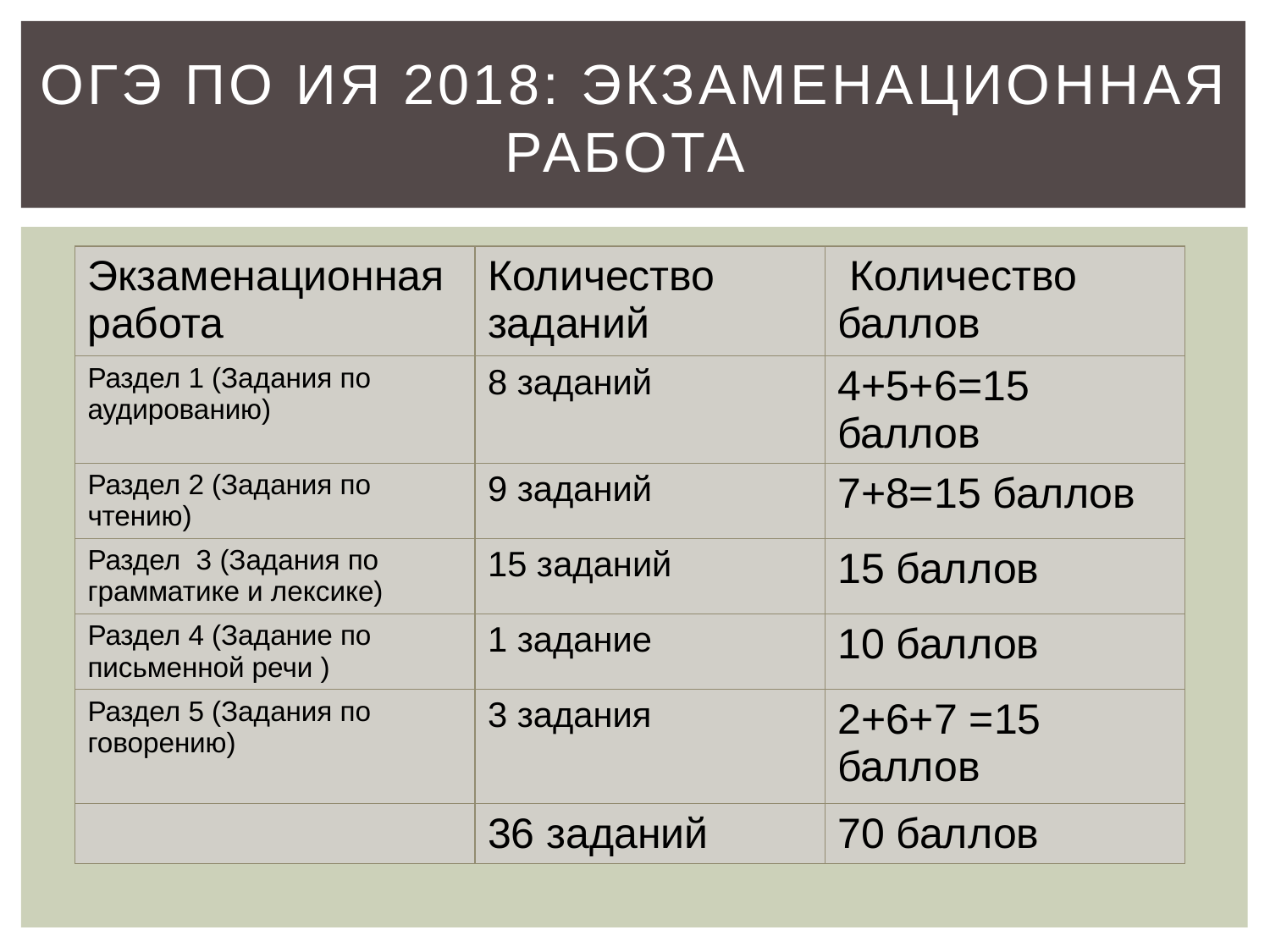

# ОГЭ по ИЯ 2018: экзаменационная работа
| Экзаменационная работа | Количество заданий | Количество баллов |
| --- | --- | --- |
| Раздел 1 (Задания по аудированию) | 8 заданий | 4+5+6=15 баллов |
| Раздел 2 (Задания по чтению) | 9 заданий | 7+8=15 баллов |
| Раздел 3 (Задания по грамматике и лексике) | 15 заданий | 15 баллов |
| Раздел 4 (Задание по письменной речи ) | 1 задание | 10 баллов |
| Раздел 5 (Задания по говорению) | 3 задания | 2+6+7 =15 баллов |
|  | 36 заданий | 70 баллов |